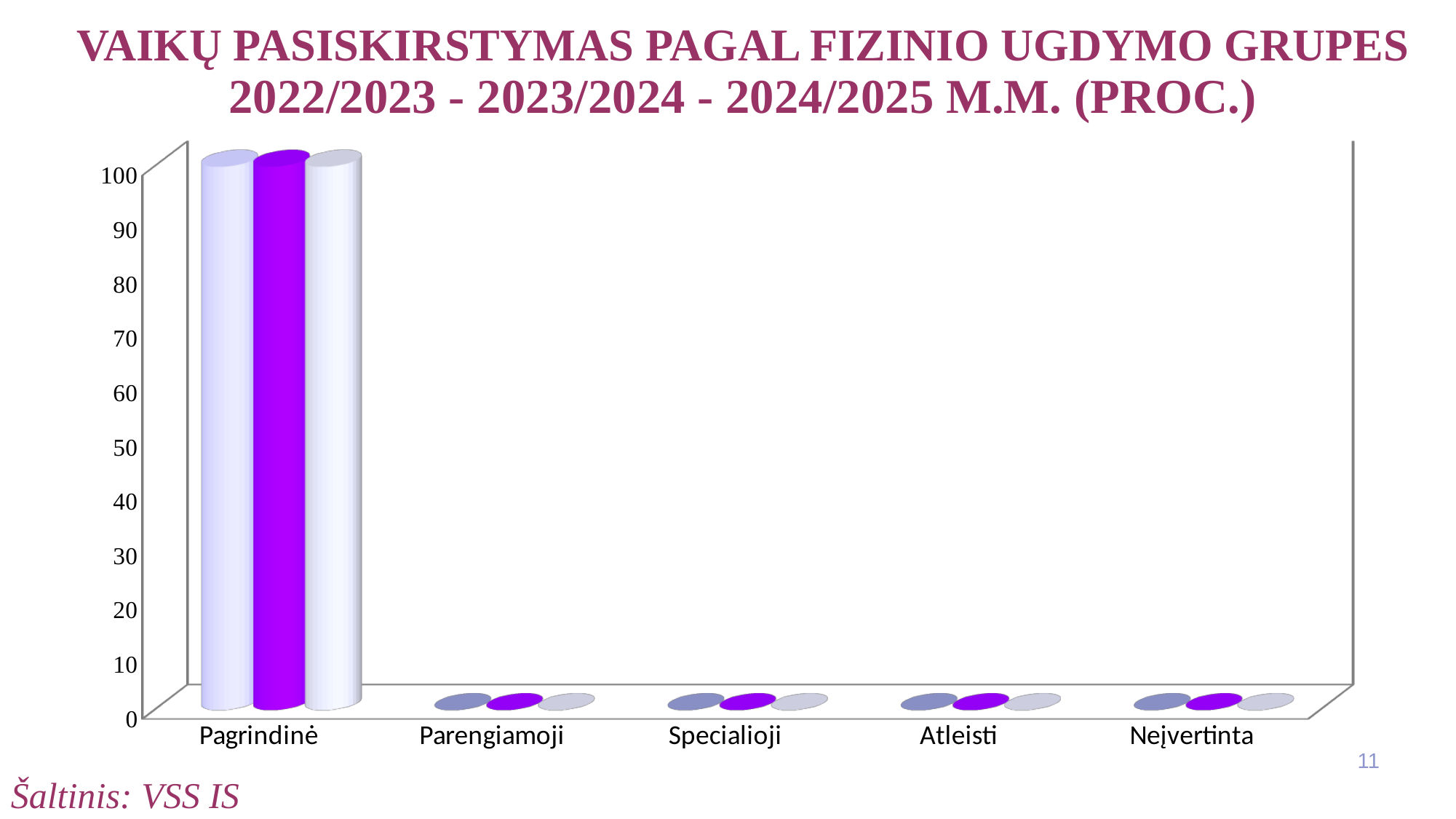

# Vaikų pasiskirstymas pagal fizinio ugdymo grupes 2022/2023 - 2023/2024 - 2024/2025 m.m. (proc.)

[unsupported chart]

11
Šaltinis: VSS IS